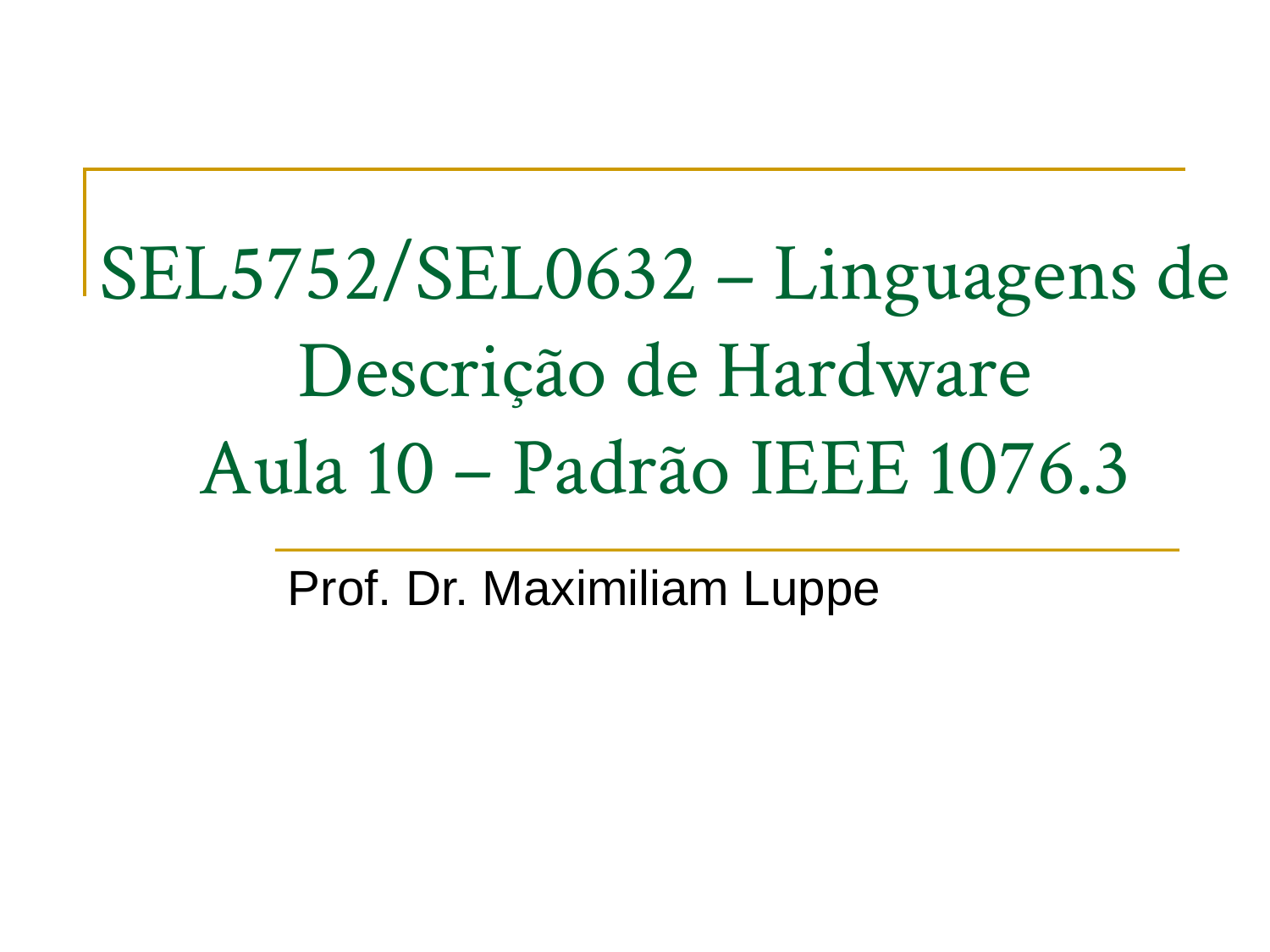

# SEL5752/SEL0632 – Linguagens de Descrição de Hardware Aula 10 – Padrão IEEE 1076.3
Prof. Dr. Maximiliam Luppe